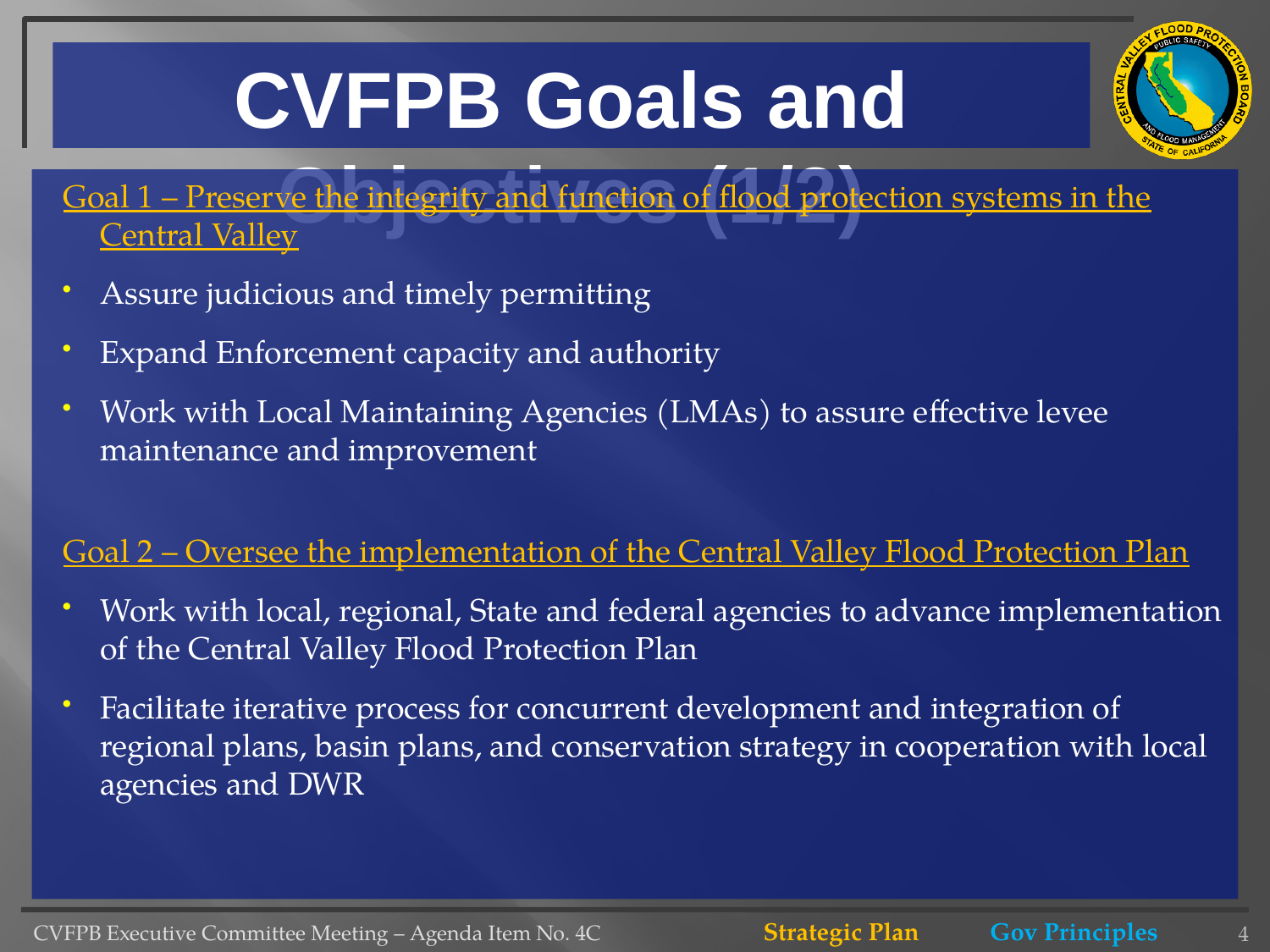

# CVFPB Goals and Objectives (1/2)
Goal 1 – Preserve the integrity and function of flood protection systems in the Central Valley
Assure judicious and timely permitting
Expand Enforcement capacity and authority
Work with Local Maintaining Agencies (LMAs) to assure effective levee maintenance and improvement
Goal 2 – Oversee the implementation of the Central Valley Flood Protection Plan
Work with local, regional, State and federal agencies to advance implementation of the Central Valley Flood Protection Plan
Facilitate iterative process for concurrent development and integration of regional plans, basin plans, and conservation strategy in cooperation with local agencies and DWR
4